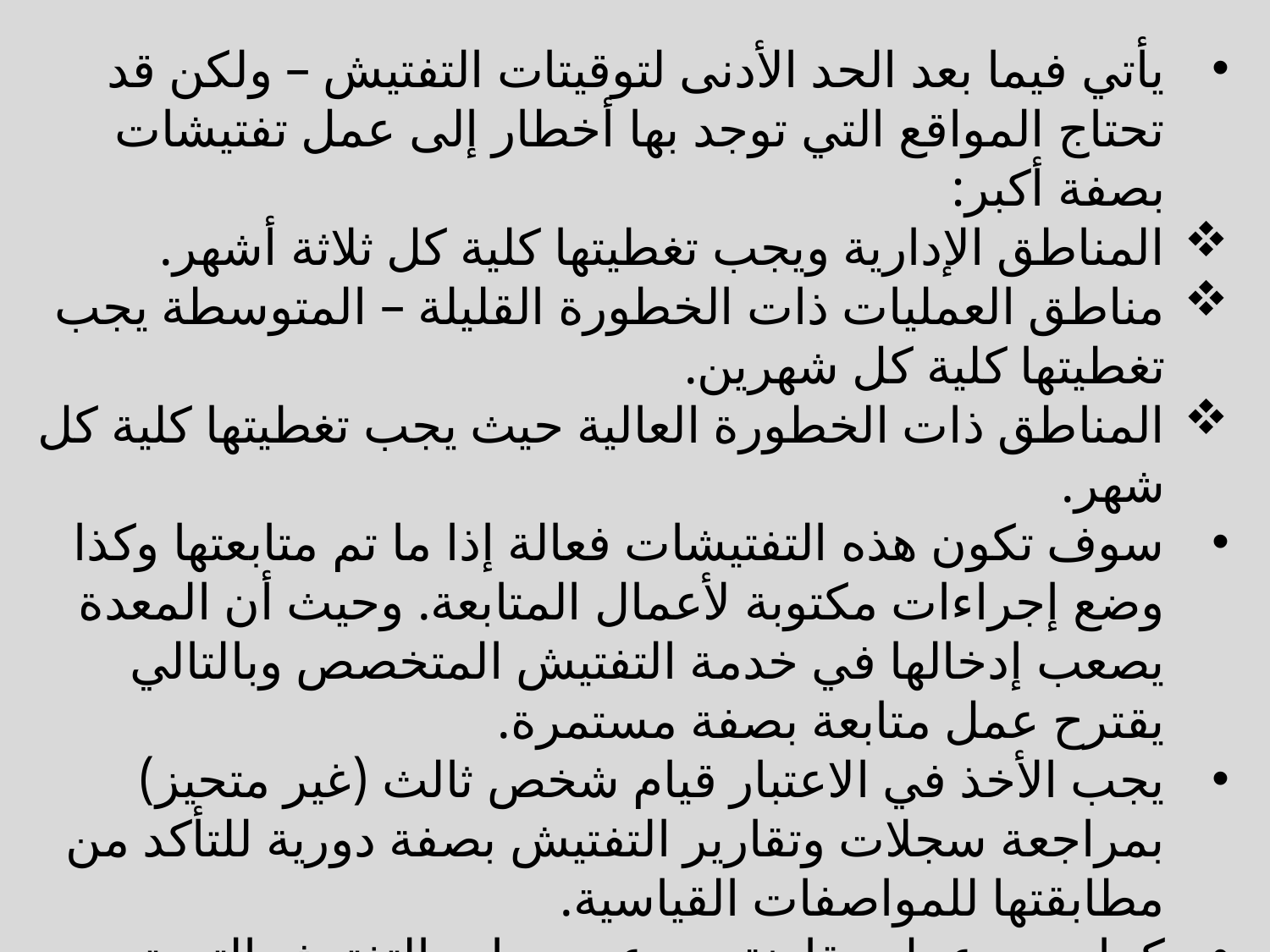

يأتي فيما بعد الحد الأدنى لتوقيتات التفتيش – ولكن قد تحتاج المواقع التي توجد بها أخطار إلى عمل تفتيشات بصفة أكبر:
المناطق الإدارية ويجب تغطيتها كلية كل ثلاثة أشهر.
مناطق العمليات ذات الخطورة القليلة – المتوسطة يجب تغطيتها كلية كل شهرين.
المناطق ذات الخطورة العالية حيث يجب تغطيتها كلية كل شهر.
سوف تكون هذه التفتيشات فعالة إذا ما تم متابعتها وكذا وضع إجراءات مكتوبة لأعمال المتابعة. وحيث أن المعدة يصعب إدخالها في خدمة التفتيش المتخصص وبالتالي يقترح عمل متابعة بصفة مستمرة.
يجب الأخذ في الاعتبار قيام شخص ثالث (غير متحيز) بمراجعة سجلات وتقارير التفتيش بصفة دورية للتأكد من مطابقتها للمواصفات القياسية.
كما يجب عمل مقارنة بين عدد مرات التفتيش التي تمت والعدد المطلوب لكل وحدة كبيرة بالموقع – وكتابة النتائج بتقرير يرسل لرئاسة الإدارة والإدارة العليا.